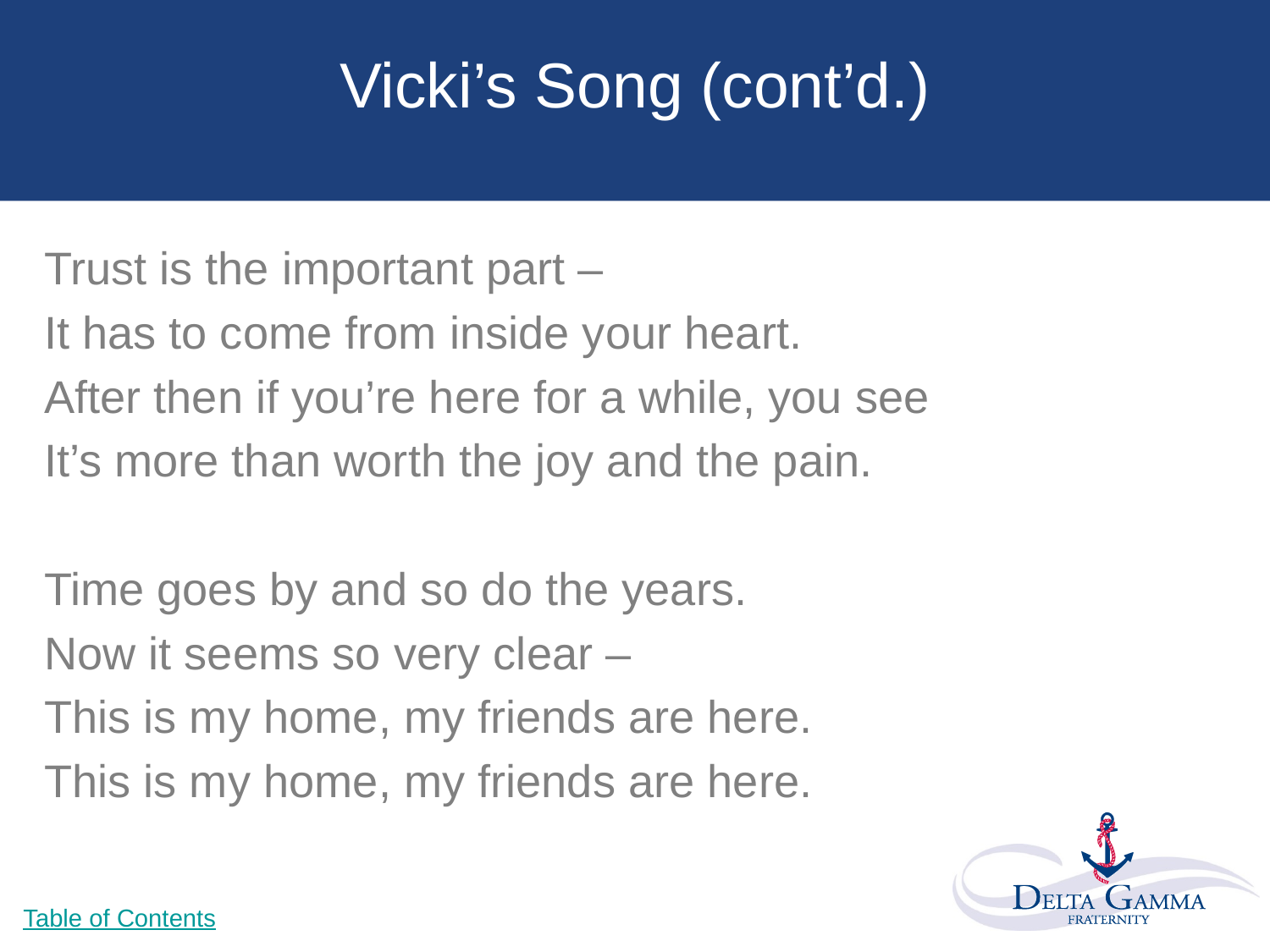

# Vicki’s Song (cont’d.)
Trust is the important part –
It has to come from inside your heart.
After then if you’re here for a while, you see
It’s more than worth the joy and the pain.

Time goes by and so do the years.
Now it seems so very clear –
This is my home, my friends are here.
This is my home, my friends are here.

Table of Contents